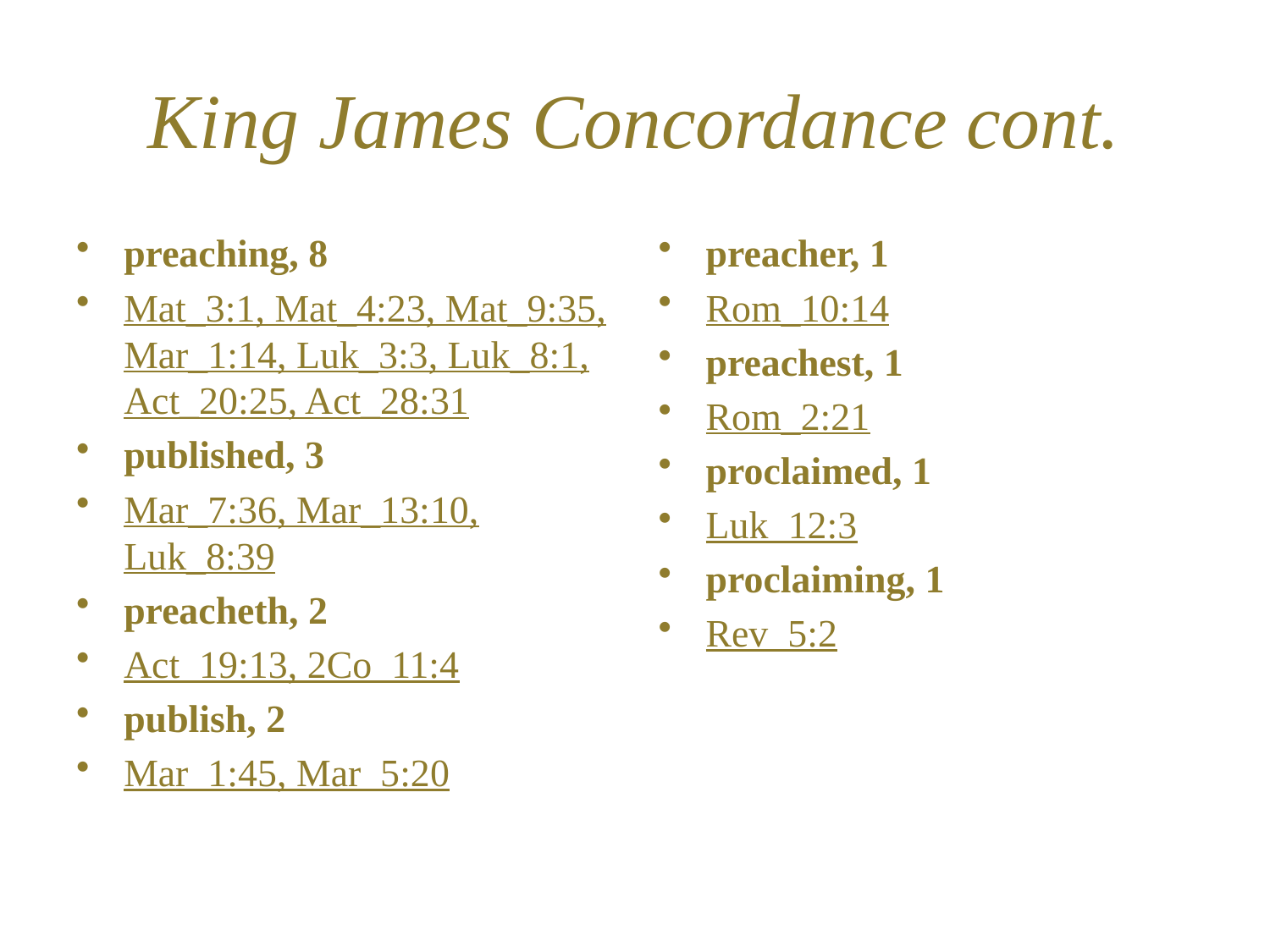

# King James Concordance cont.
preaching, 8
Mat_3:1, Mat_4:23, Mat_9:35, Mar_1:14, Luk_3:3, Luk_8:1, Act_20:25, Act_28:31
published, 3
Mar_7:36, Mar_13:10, Luk_8:39
preacheth, 2
Act_19:13, 2Co_11:4
publish, 2
Mar_1:45, Mar_5:20
preacher, 1
Rom_10:14
preachest, 1
Rom_2:21
proclaimed, 1
Luk_12:3
proclaiming, 1
Rev_5:2